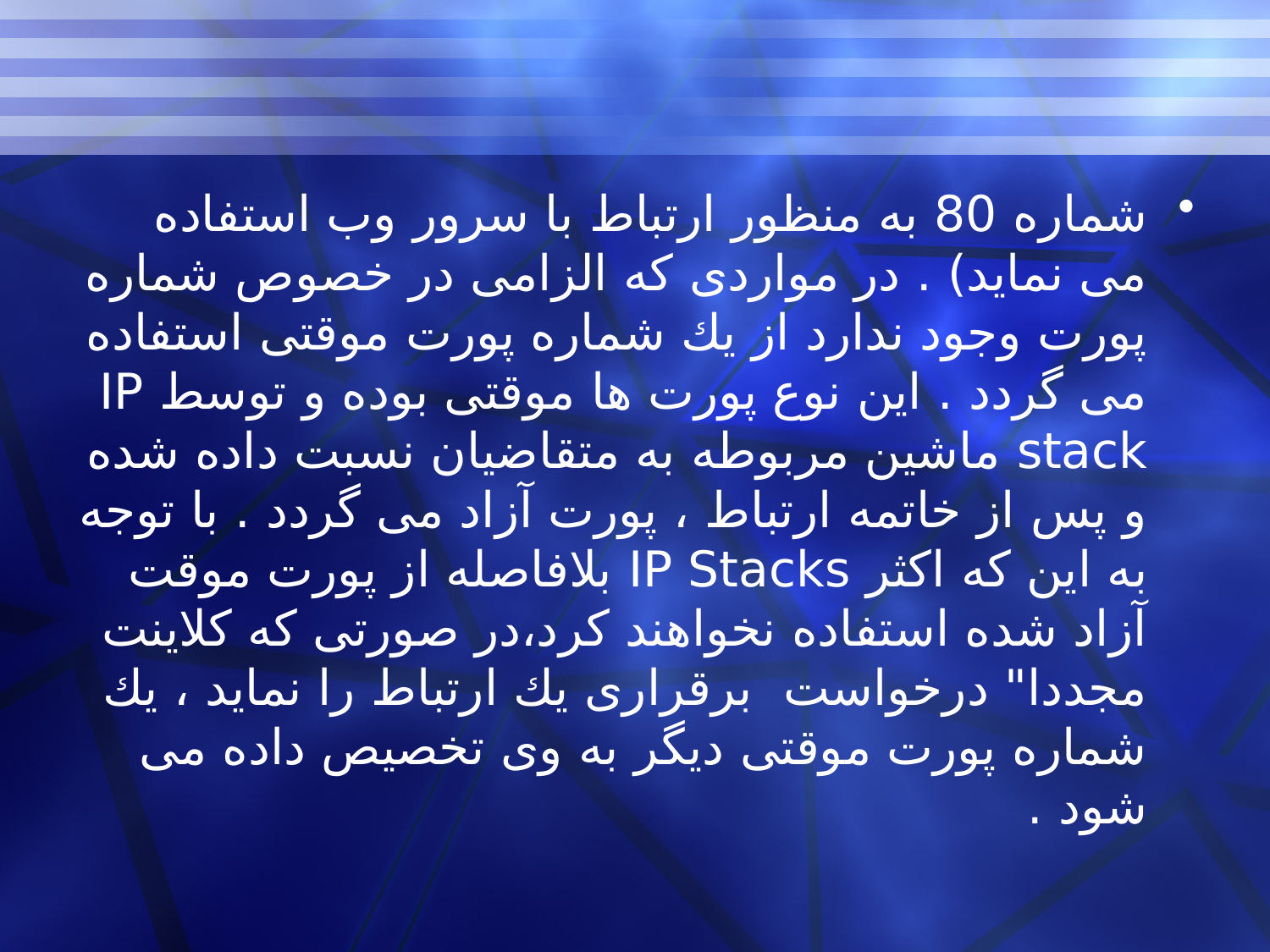

شماره 80 به منظور ارتباط با سرور وب استفاده می نمايد) . در مواردی كه الزامی در خصوص شماره پورت وجود ندارد از يك شماره پورت موقتی استفاده می گردد . اين نوع پورت ها موقتی بوده و توسط IP stack ماشين مربوطه به متقاضيان نسبت داده شده و پس از خاتمه ارتباط ، پورت آزاد می گردد . با توجه به اين كه اكثر IP Stacks بلافاصله از پورت موقت آزاد شده استفاده نخواهند كرد،در صورتی كه کلاینت مجددا" درخواست  برقراری يك ارتباط را نمايد ، يك شماره پورت موقتی ديگر به وی تخصيص داده می شود .